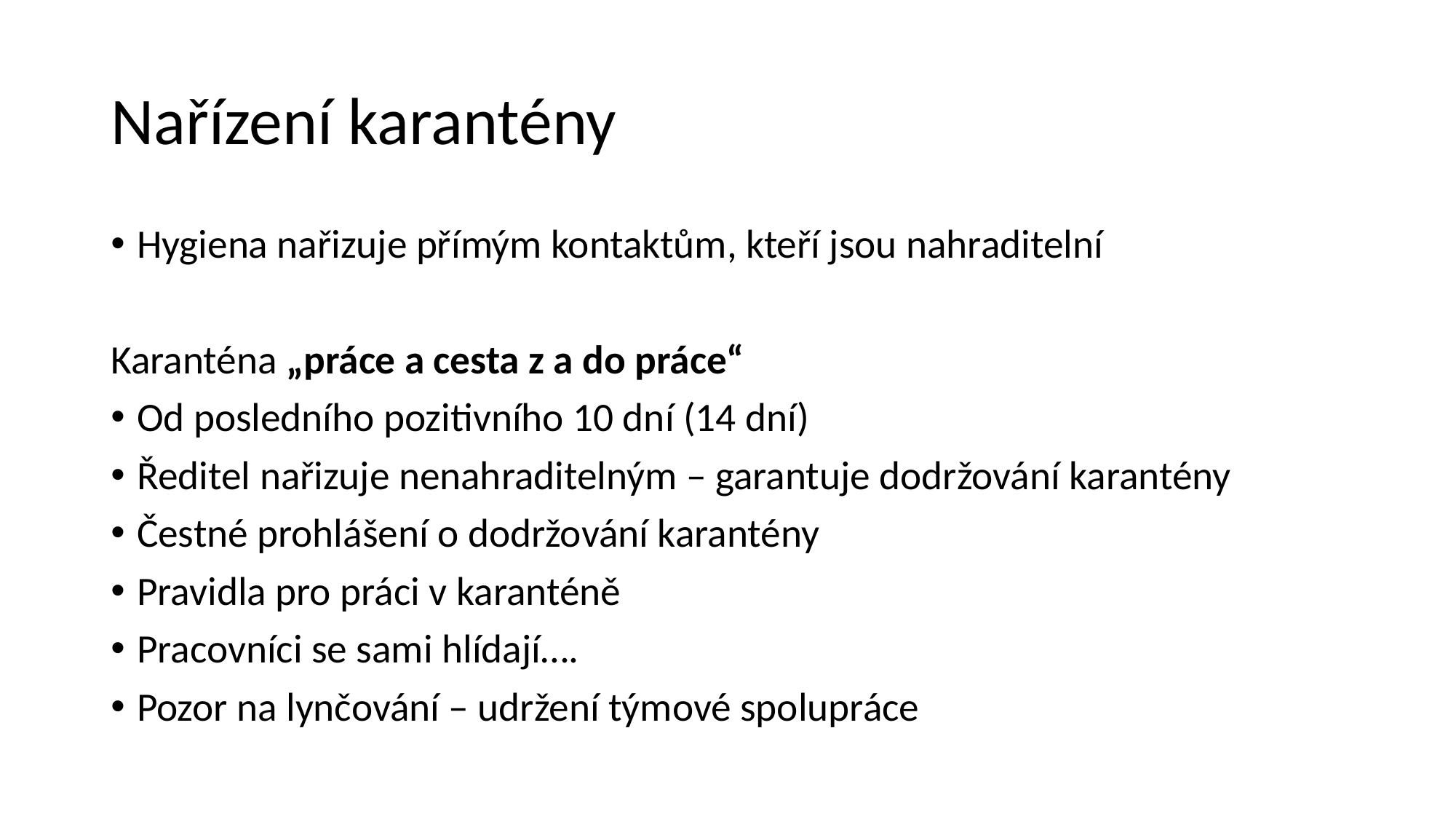

# Nařízení karantény
Hygiena nařizuje přímým kontaktům, kteří jsou nahraditelní

Karanténa „práce a cesta z a do práce“
Od posledního pozitivního 10 dní (14 dní)
Ředitel nařizuje nenahraditelným – garantuje dodržování karantény
Čestné prohlášení o dodržování karantény
Pravidla pro práci v karanténě
Pracovníci se sami hlídají….
Pozor na lynčování – udržení týmové spolupráce